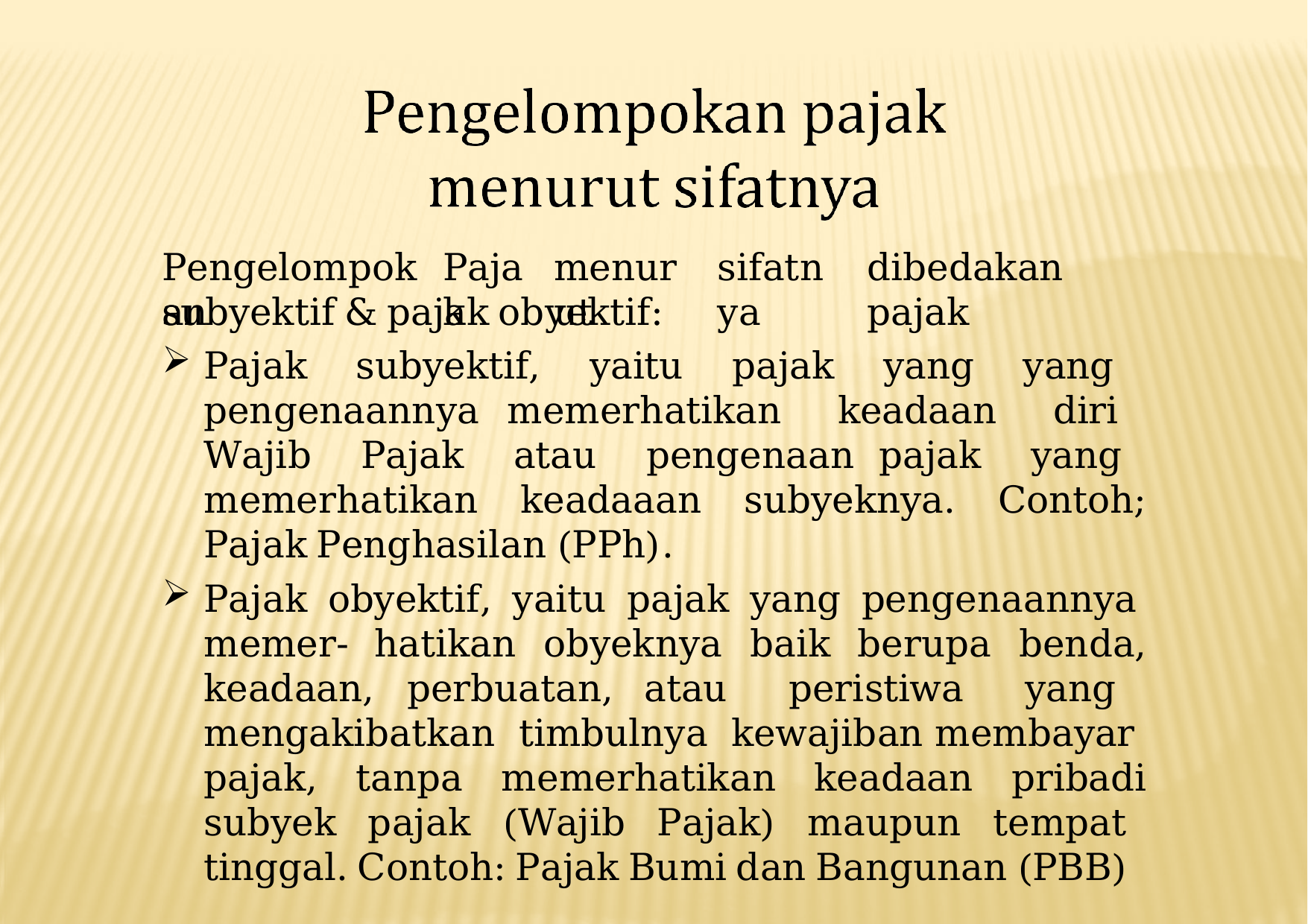

Pengelompokan
Pajak
menurut
sifatnya
dibedakan	pajak
subyektif & pajak obyektif:
Pajak   subyektif,   yaitu   pajak   yang   yang   pengenaannya memerhatikan  keadaan  diri  Wajib  Pajak  atau  pengenaan pajak  yang  memerhatikan  keadaaan  subyeknya.  Contoh; Pajak Penghasilan (PPh).
Pajak  obyektif,  yaitu  pajak  yang  pengenaannya  memer- hatikan obyeknya baik berupa benda, keadaan, perbuatan, atau  peristiwa  yang  mengakibatkan  timbulnya  kewajiban membayar  pajak,  tanpa  memerhatikan  keadaan  pribadi subyek   pajak   (Wajib   Pajak)   maupun   tempat   tinggal. Contoh: Pajak Bumi dan Bangunan (PBB)